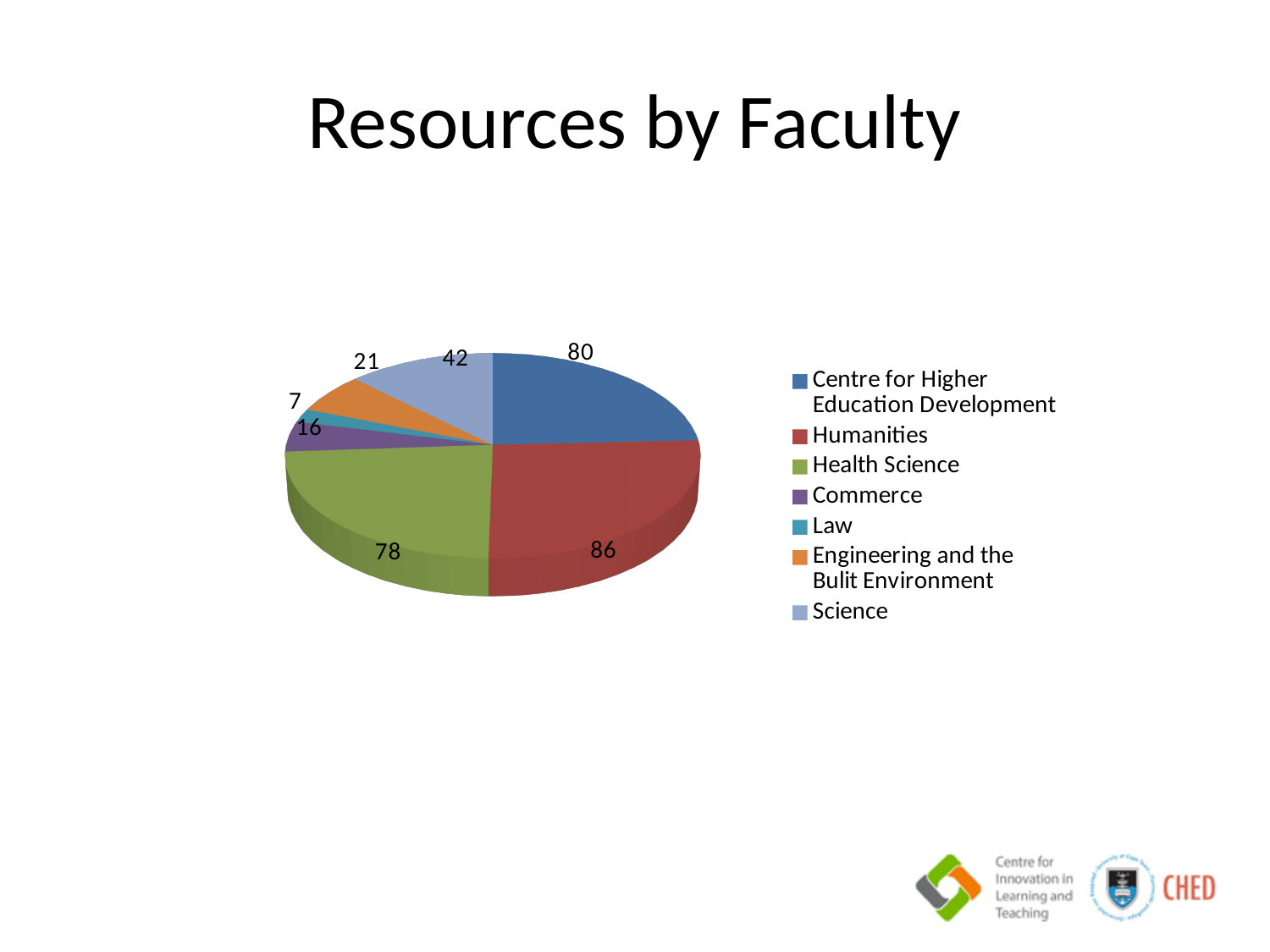

# Resources by Faculty

[unsupported chart]

[unsupported chart]